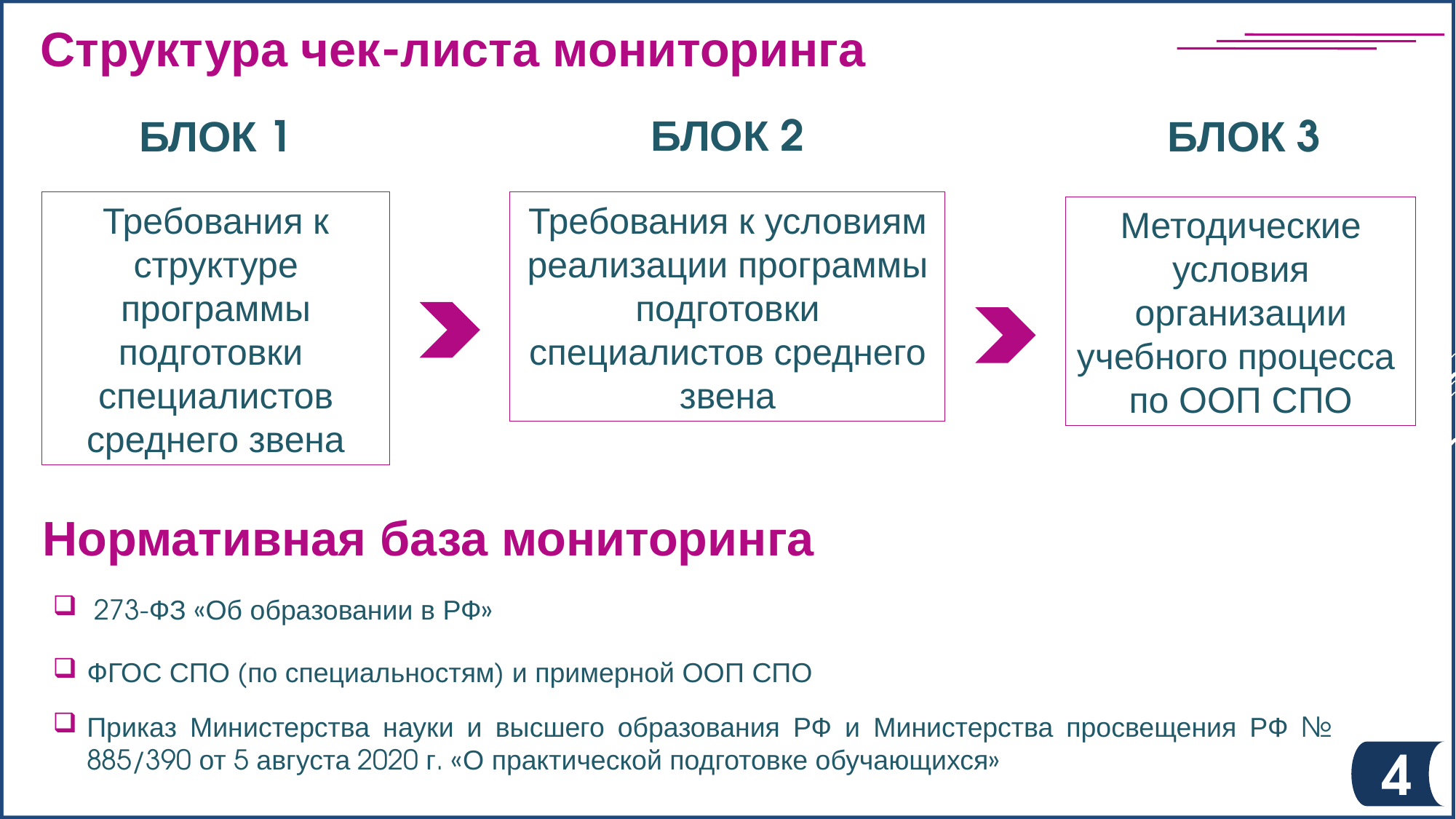

Распоряжение министерства
образования и науки Самарской области
от 30.05.2022 г. №581-р
Структура чек-листа мониторинга
БЛОК 2
БЛОК 1
БЛОК 3
Требования к структуре программы подготовки
специалистов среднего звена
Требования к условиям реализации программы подготовки специалистов среднего звена
Методические условия организации учебного процесса
по ООП СПО

Нормативная база мониторинга
 273-ФЗ «Об образовании в РФ»
ФГОС СПО (по специальностям) и примерной ООП СПО
Приказ Министерства науки и высшего образования РФ и Министерства просвещения РФ № 885/390 от 5 августа 2020 г. «О практической подготовке обучающихся»
4